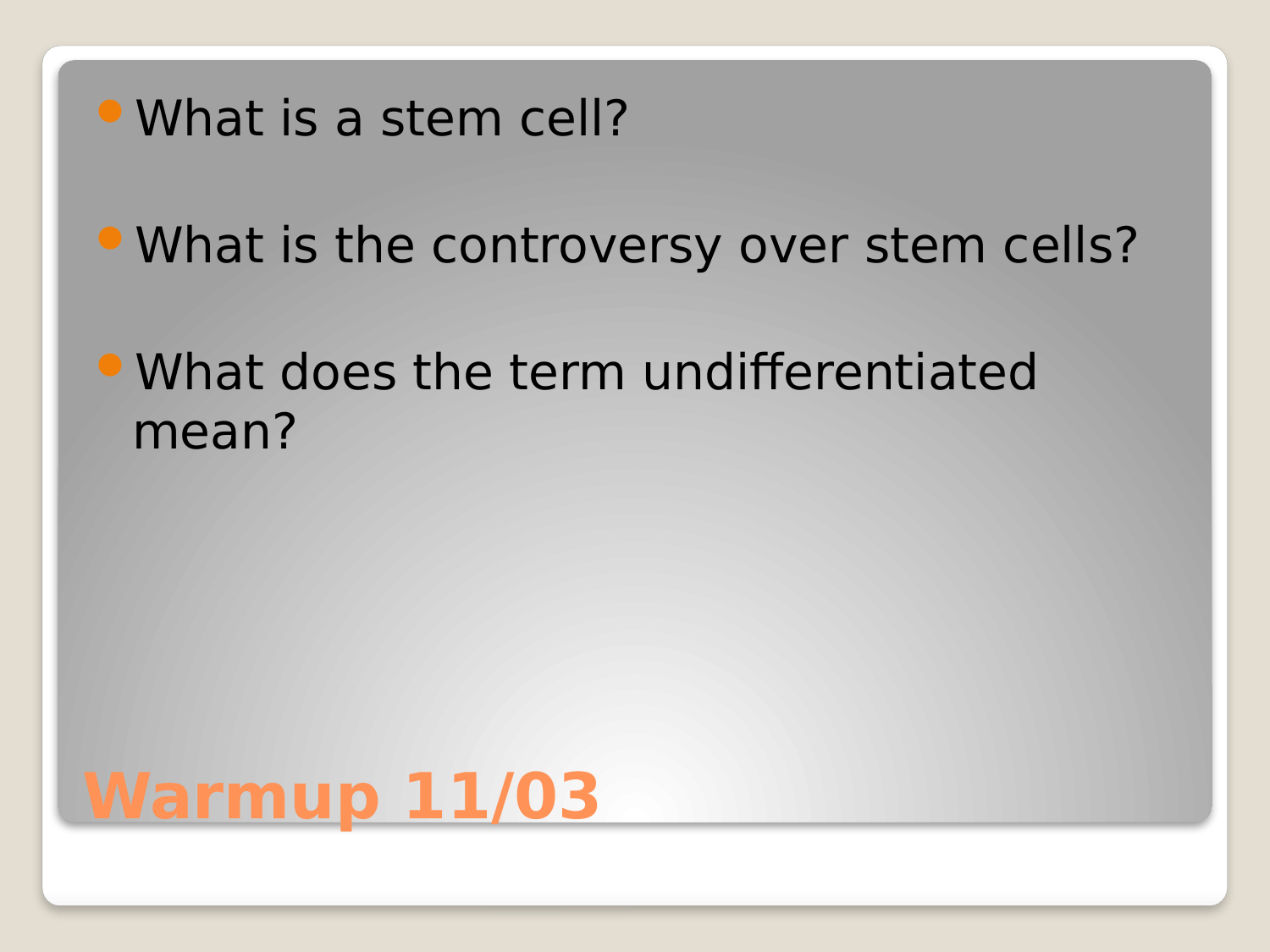

What is a stem cell?

What is the controversy over stem cells?

What does the term undifferentiated mean?

# Warmup 11/03